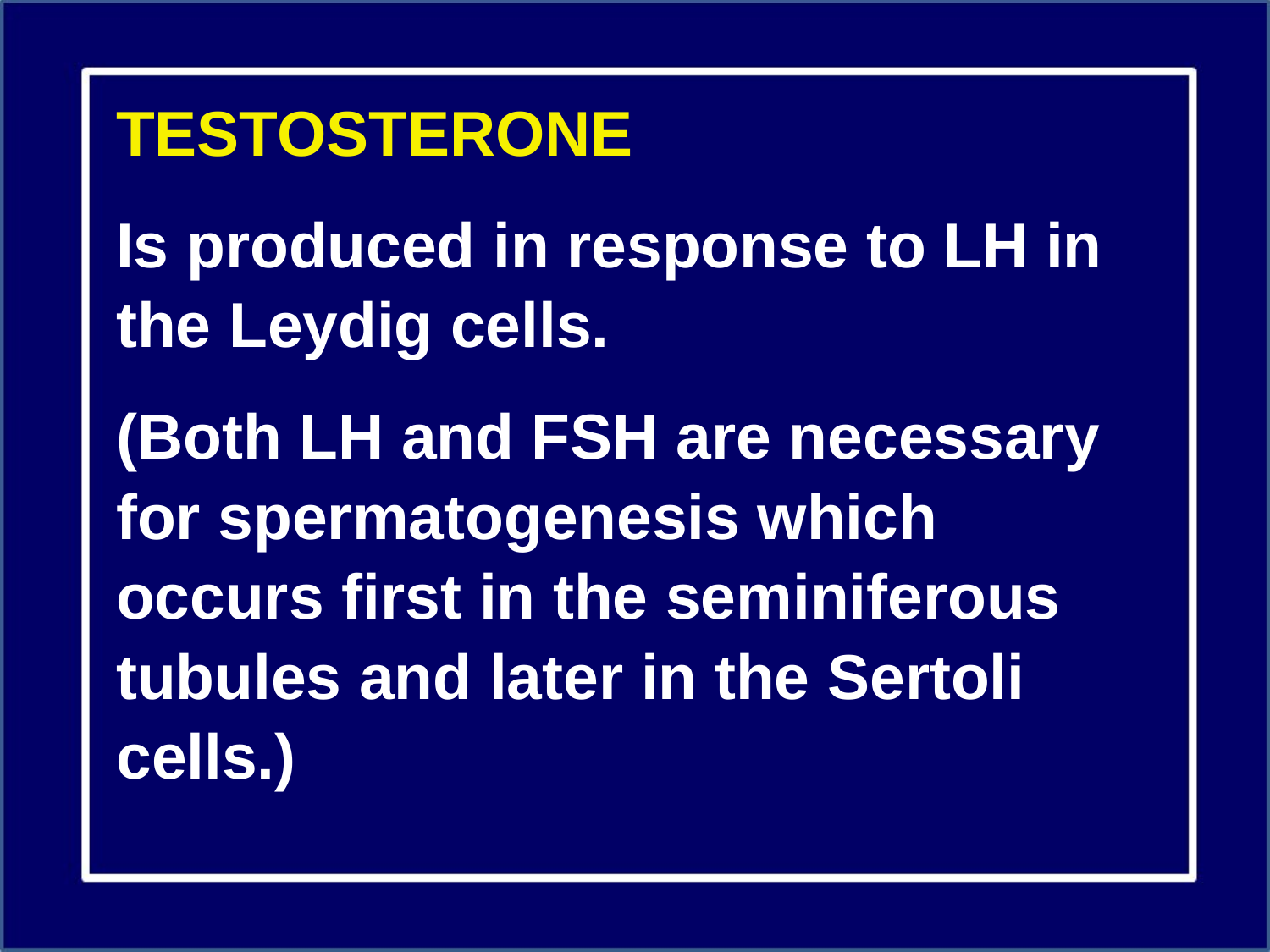

TESTOSTERONE
Is produced in response to LH in the Leydig cells.
(Both LH and FSH are necessary for spermatogenesis which occurs first in the seminiferous tubules and later in the Sertoli cells.)